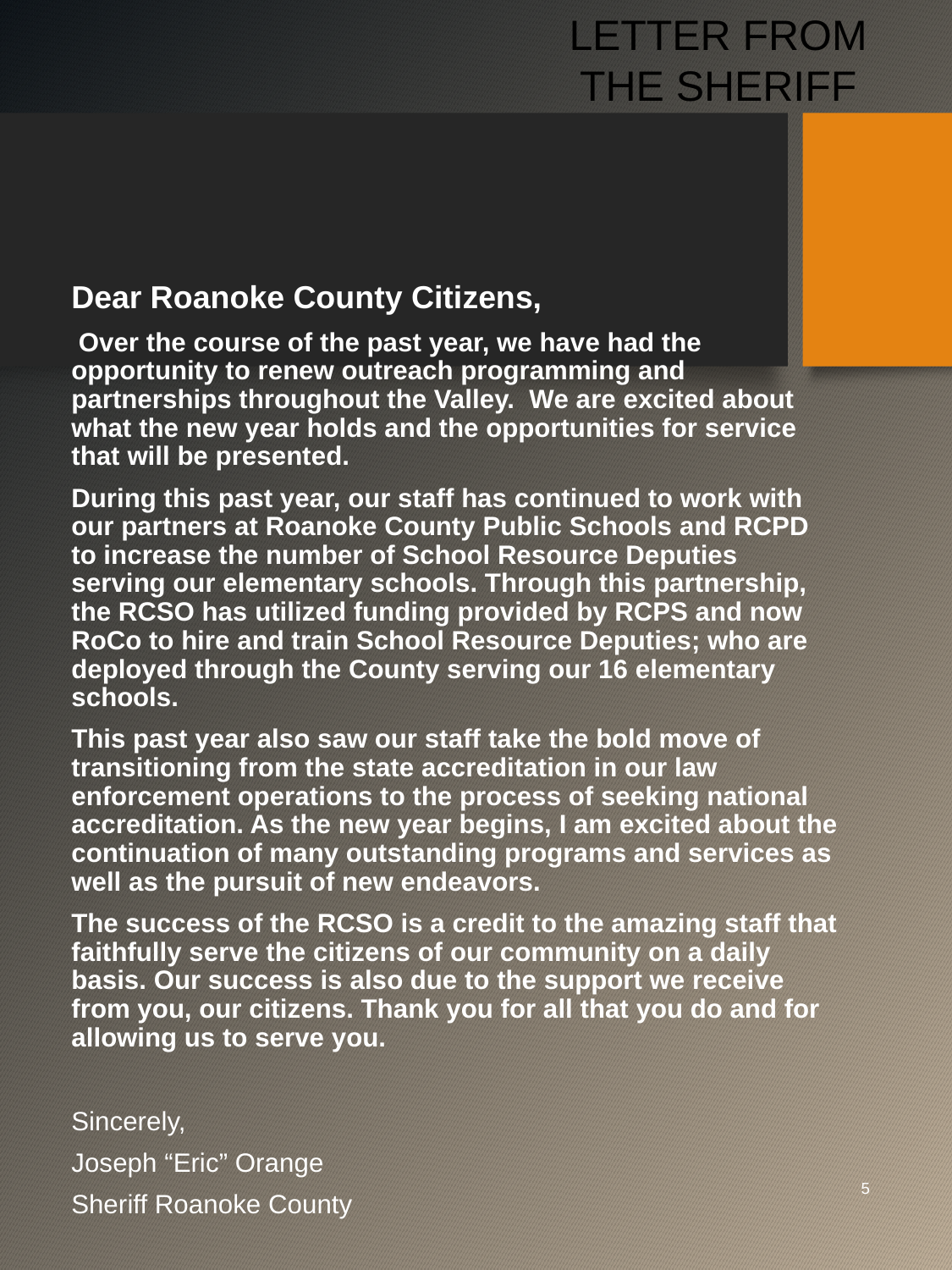

LETTER FROM THE SHERIFF

Dear Roanoke County Citizens,
 Over the course of the past year, we have had the opportunity to renew outreach programming and partnerships throughout the Valley.  We are excited about what the new year holds and the opportunities for service that will be presented.
During this past year, our staff has continued to work with our partners at Roanoke County Public Schools and RCPD to increase the number of School Resource Deputies serving our elementary schools. Through this partnership, the RCSO has utilized funding provided by RCPS and now RoCo to hire and train School Resource Deputies; who are deployed through the County serving our 16 elementary schools.
This past year also saw our staff take the bold move of transitioning from the state accreditation in our law enforcement operations to the process of seeking national accreditation. As the new year begins, I am excited about the continuation of many outstanding programs and services as well as the pursuit of new endeavors.
The success of the RCSO is a credit to the amazing staff that faithfully serve the citizens of our community on a daily basis. Our success is also due to the support we receive from you, our citizens. Thank you for all that you do and for allowing us to serve you.

Sincerely,
Joseph “Eric” Orange
Sheriff Roanoke County

5